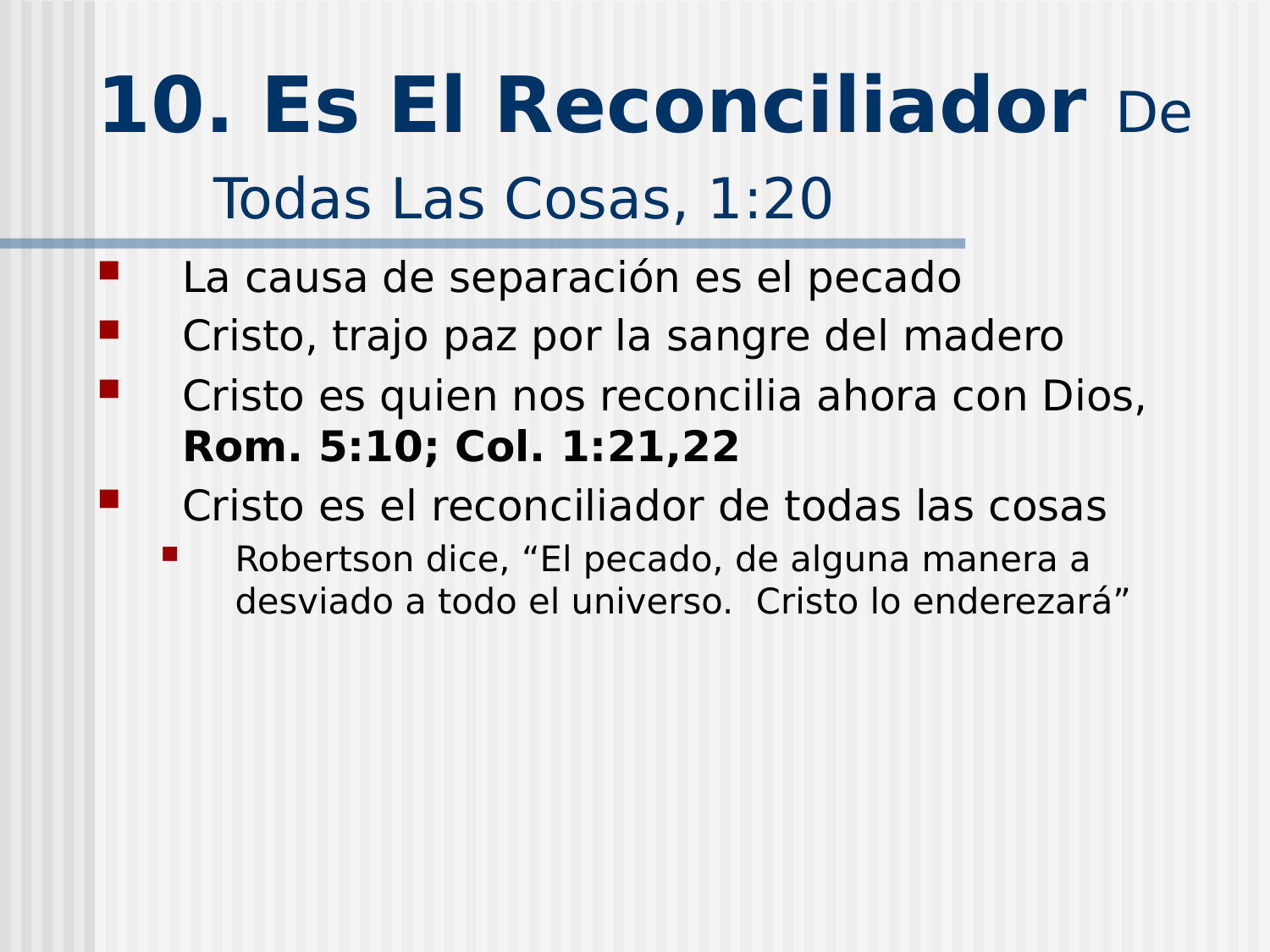

10. Es El Reconciliador De Todas Las Cosas, 1:20
La causa de separación es el pecado
Cristo, trajo paz por la sangre del madero
Cristo es quien nos reconcilia ahora con Dios, Rom. 5:10; Col. 1:21,22
Cristo es el reconciliador de todas las cosas
Robertson dice, “El pecado, de alguna manera a desviado a todo el universo.  Cristo lo enderezará”